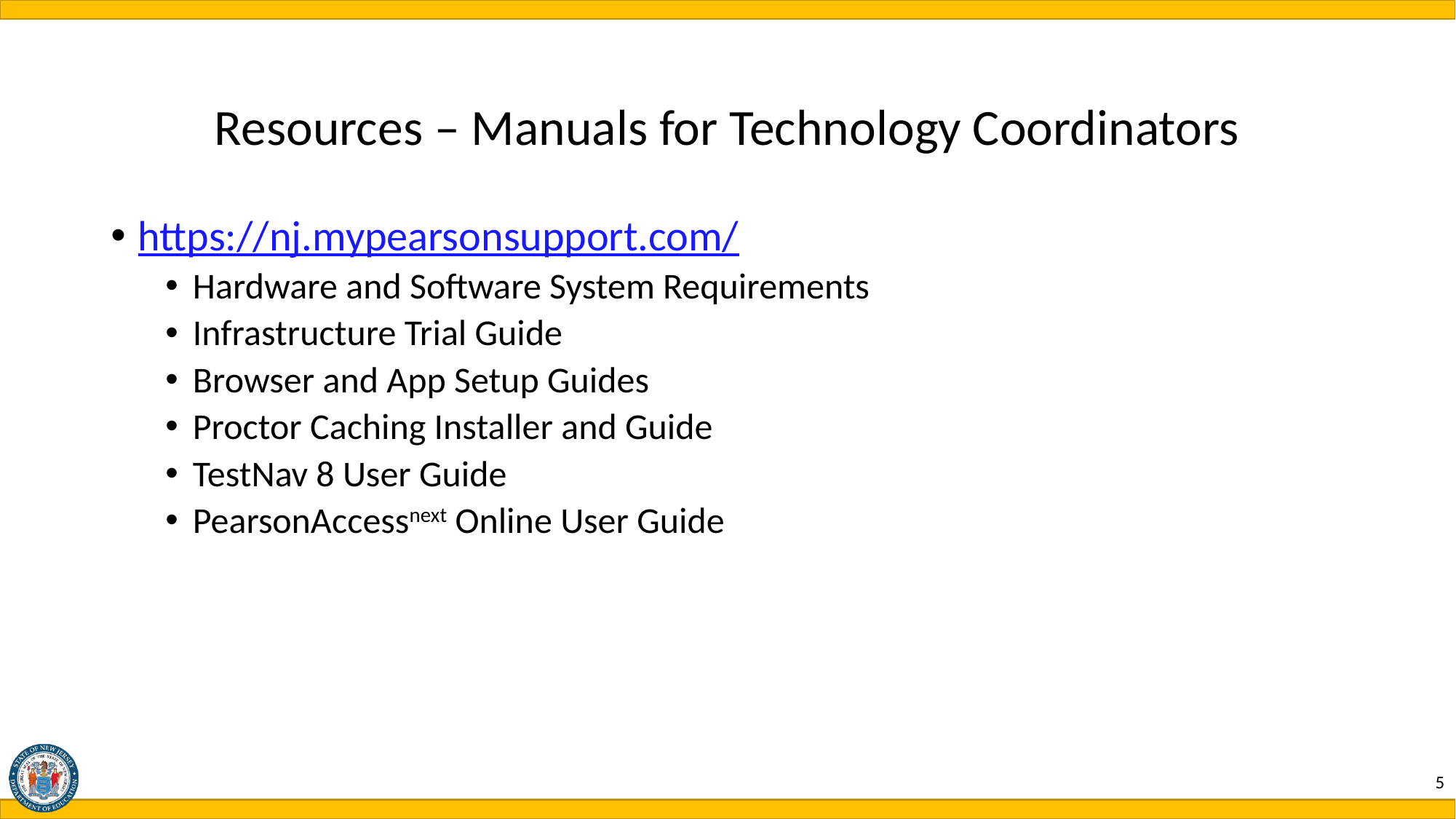

# Resources – Manuals for Technology Coordinators
https://nj.mypearsonsupport.com/
Hardware and Software System Requirements
Infrastructure Trial Guide
Browser and App Setup Guides
Proctor Caching Installer and Guide
TestNav 8 User Guide
PearsonAccessnext Online User Guide
5